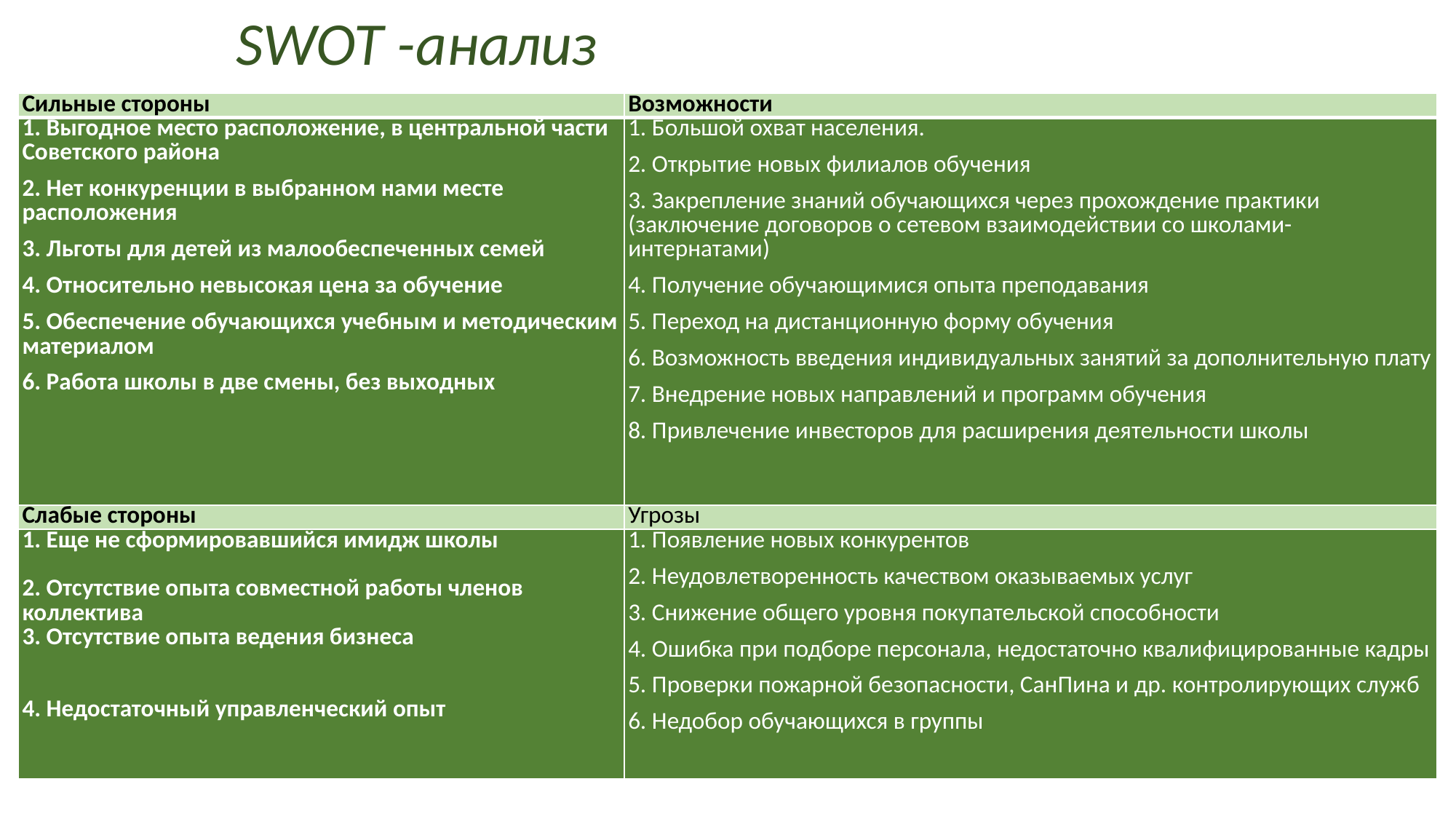

# SWOT -анализ
| Сильные стороны | Возможности |
| --- | --- |
| 1. Выгодное место расположение, в центральной части Советского района 2. Нет конкуренции в выбранном нами месте расположения 3. Льготы для детей из малообеспеченных семей 4. Относительно невысокая цена за обучение 5. Обеспечение обучающихся учебным и методическим материалом 6. Работа школы в две смены, без выходных | 1. Большой охват населения. 2. Открытие новых филиалов обучения 3. Закрепление знаний обучающихся через прохождение практики (заключение договоров о сетевом взаимодействии со школами-интернатами) 4. Получение обучающимися опыта преподавания 5. Переход на дистанционную форму обучения 6. Возможность введения индивидуальных занятий за дополнительную плату 7. Внедрение новых направлений и программ обучения 8. Привлечение инвесторов для расширения деятельности школы |
| Слабые стороны | Угрозы |
| 1. Еще не сформировавшийся имидж школы   2. Отсутствие опыта совместной работы членов коллектива 3. Отсутствие опыта ведения бизнеса     4. Недостаточный управленческий опыт | 1. Появление новых конкурентов 2. Неудовлетворенность качеством оказываемых услуг 3. Снижение общего уровня покупательской способности 4. Ошибка при подборе персонала, недостаточно квалифицированные кадры 5. Проверки пожарной безопасности, СанПина и др. контролирующих служб 6. Недобор обучающихся в группы |